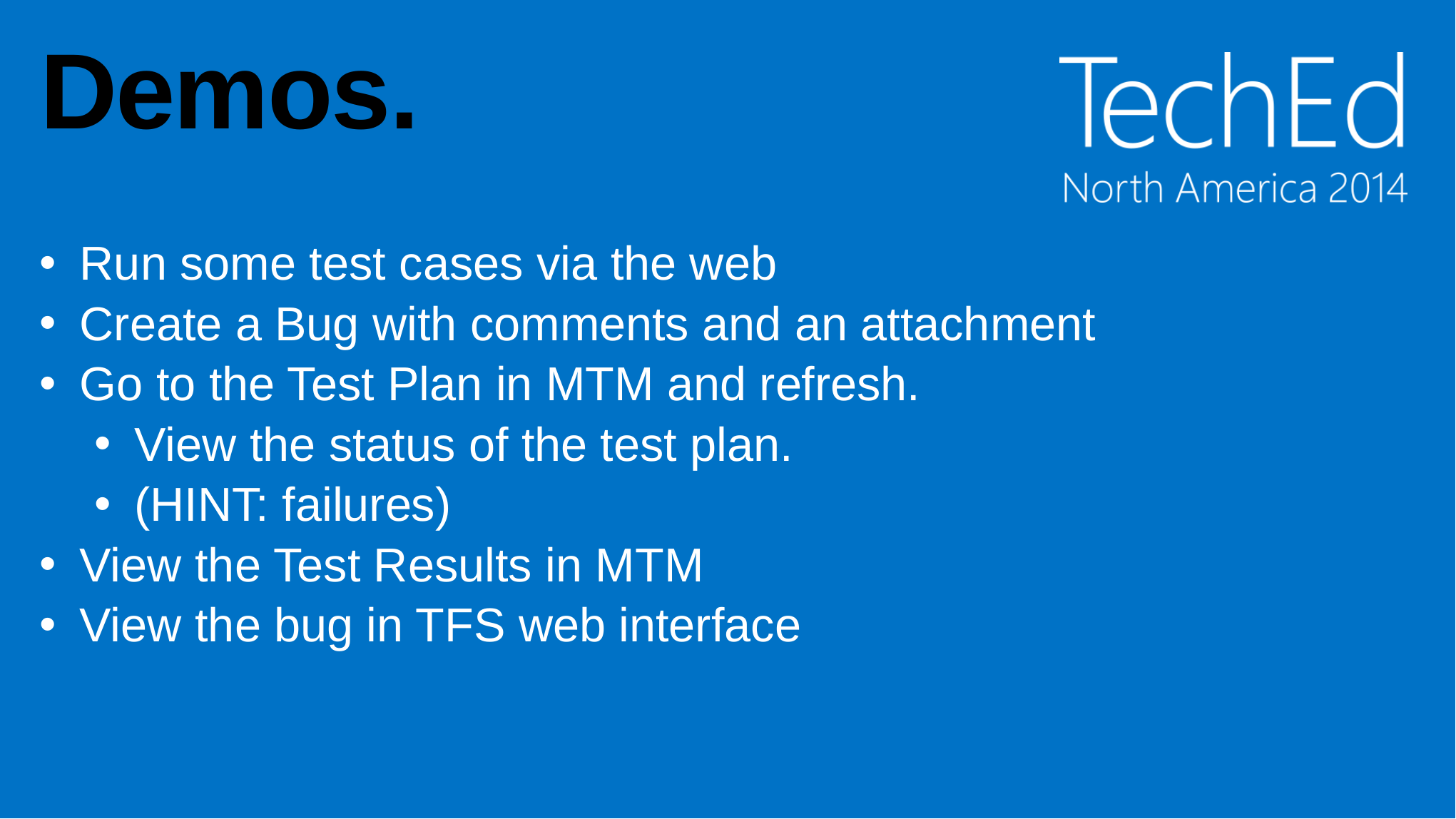

# Demos.
Run some test cases via the web
Create a Bug with comments and an attachment
Go to the Test Plan in MTM and refresh.
View the status of the test plan.
(HINT: failures)
View the Test Results in MTM
View the bug in TFS web interface